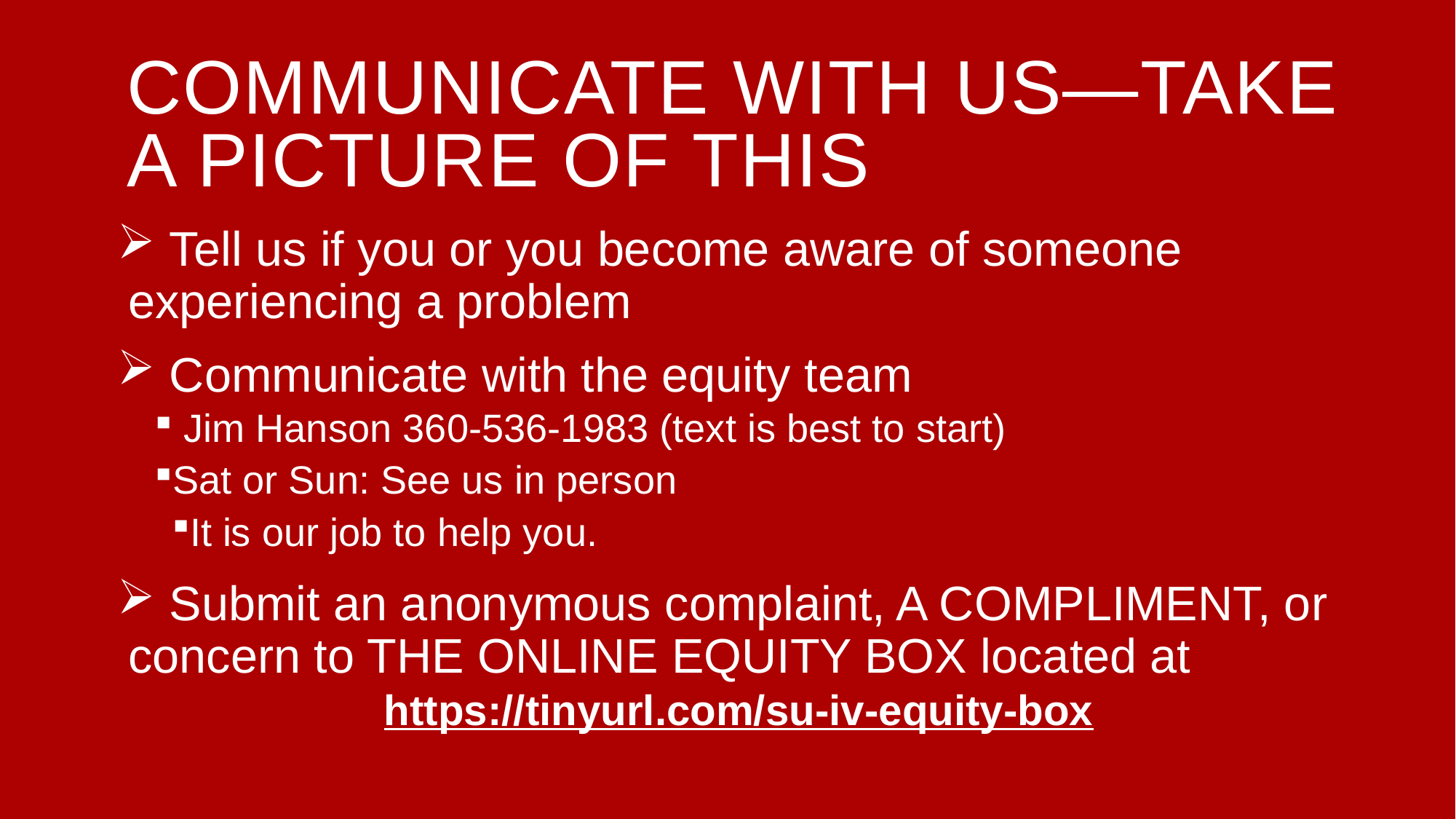

# COMMUNICATE WITH US—Take a picture of this
 Tell us if you or you become aware of someone experiencing a problem
 Communicate with the equity team
 Jim Hanson 360-536-1983 (text is best to start)
Sat or Sun: See us in person
It is our job to help you.
 Submit an anonymous complaint, A COMPLIMENT, or concern to THE ONLINE EQUITY BOX located at
                   https://tinyurl.com/su-iv-equity-box